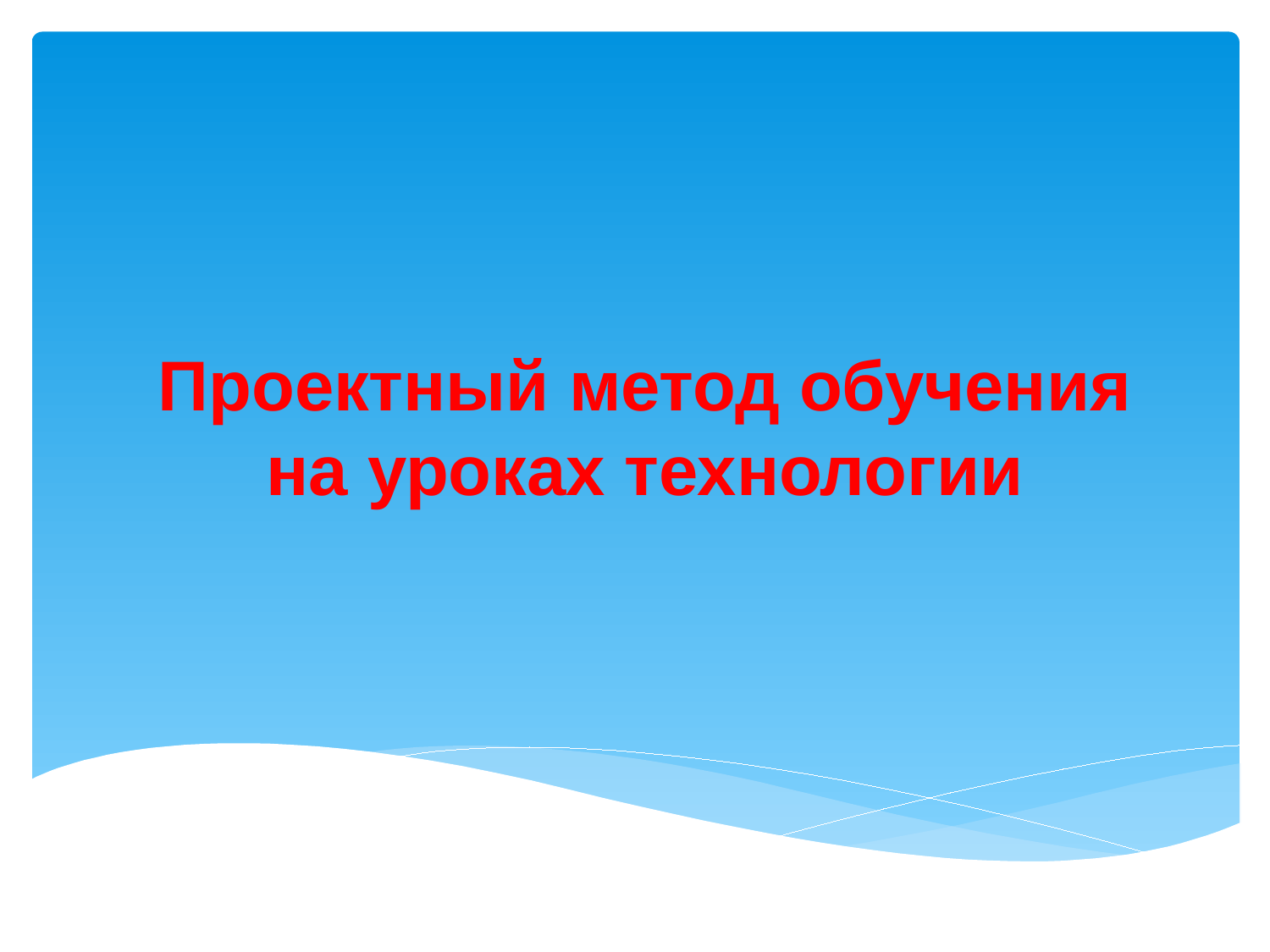

# Проектный метод обучения на уроках технологии